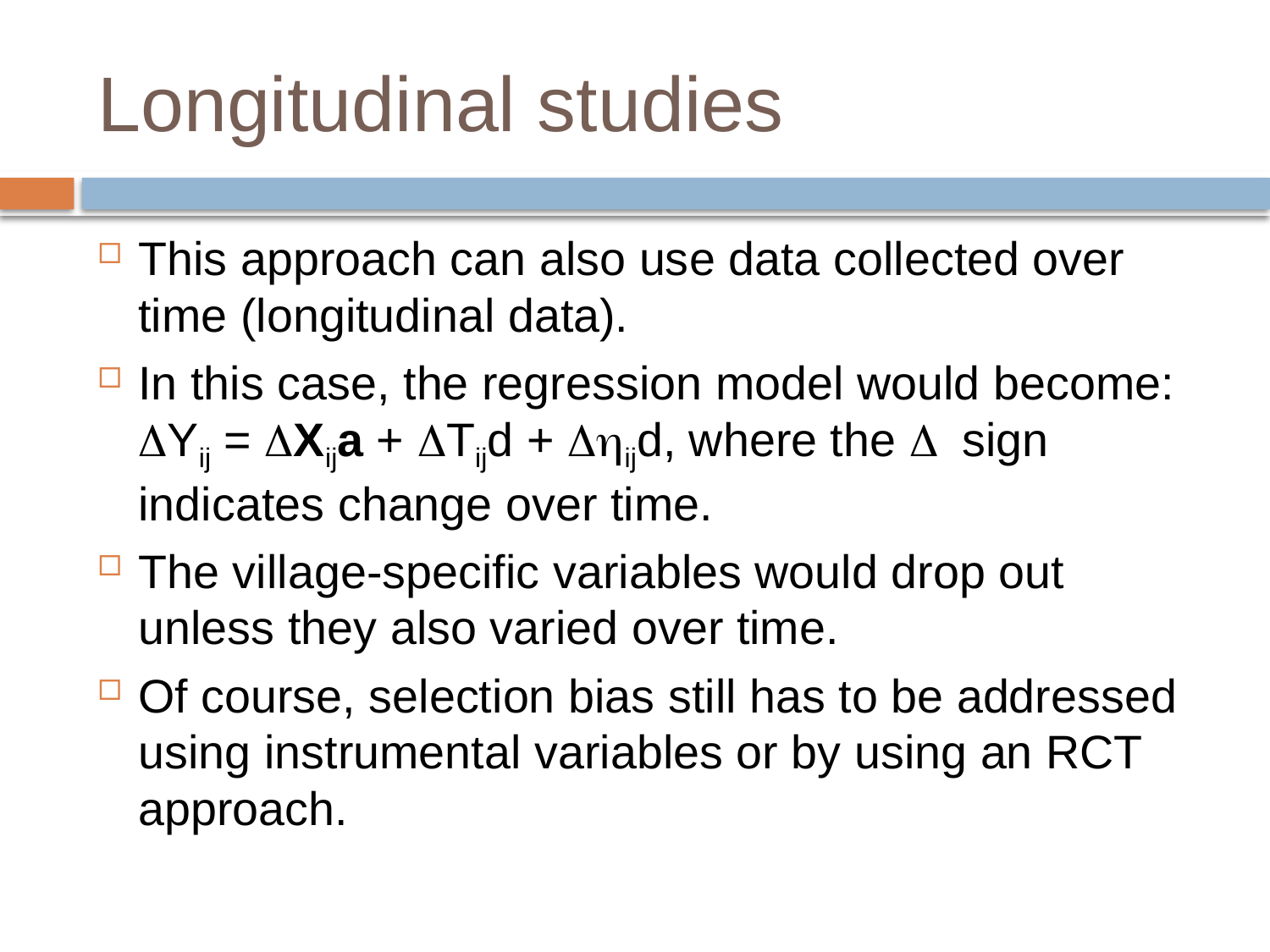

# Longitudinal studies
This approach can also use data collected over time (longitudinal data).
In this case, the regression model would become:
ΔYij = ΔXija + ΔTijd + Δηijd, where the Δ sign indicates change over time.
The village-specific variables would drop out unless they also varied over time.
Of course, selection bias still has to be addressed using instrumental variables or by using an RCT approach.